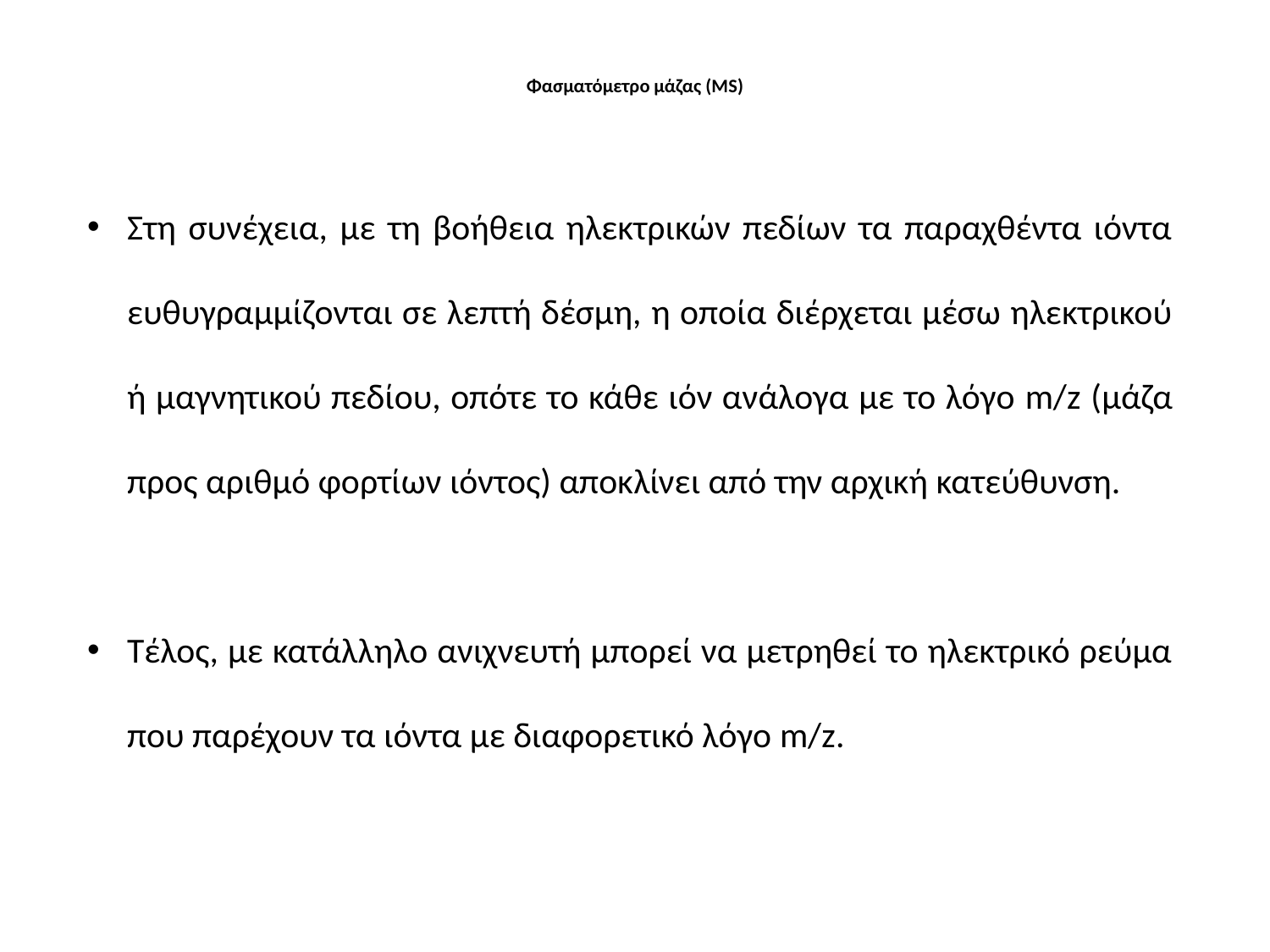

# Φασματόμετρο μάζας (ΜS)
Στη συνέχεια, με τη βοήθεια ηλεκτρικών πεδίων τα παραχθέντα ιόντα ευθυγραμμίζονται σε λεπτή δέσμη, η οποία διέρχεται μέσω ηλεκτρικού ή μαγνητικού πεδίου, οπότε το κάθε ιόν ανάλογα με το λόγο m/z (μάζα προς αριθμό φορτίων ιόντος) αποκλίνει από την αρχική κατεύθυνση.

Τέλος, με κατάλληλο ανιχνευτή μπορεί να μετρηθεί το ηλεκτρικό ρεύμα που παρέχουν τα ιόντα με διαφορετικό λόγο m/z.